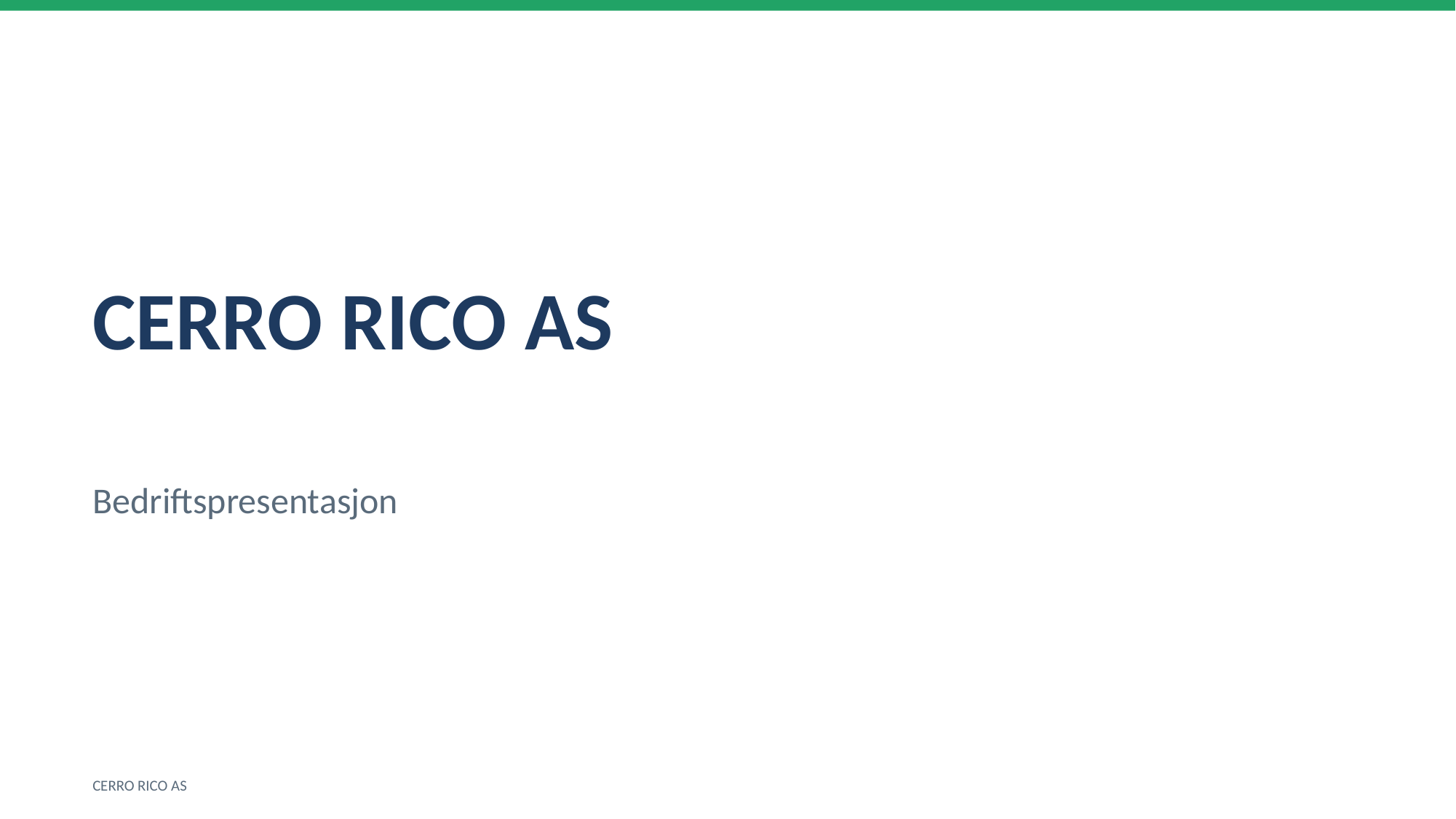

CERRO RICO AS
Bedriftspresentasjon
CERRO RICO AS